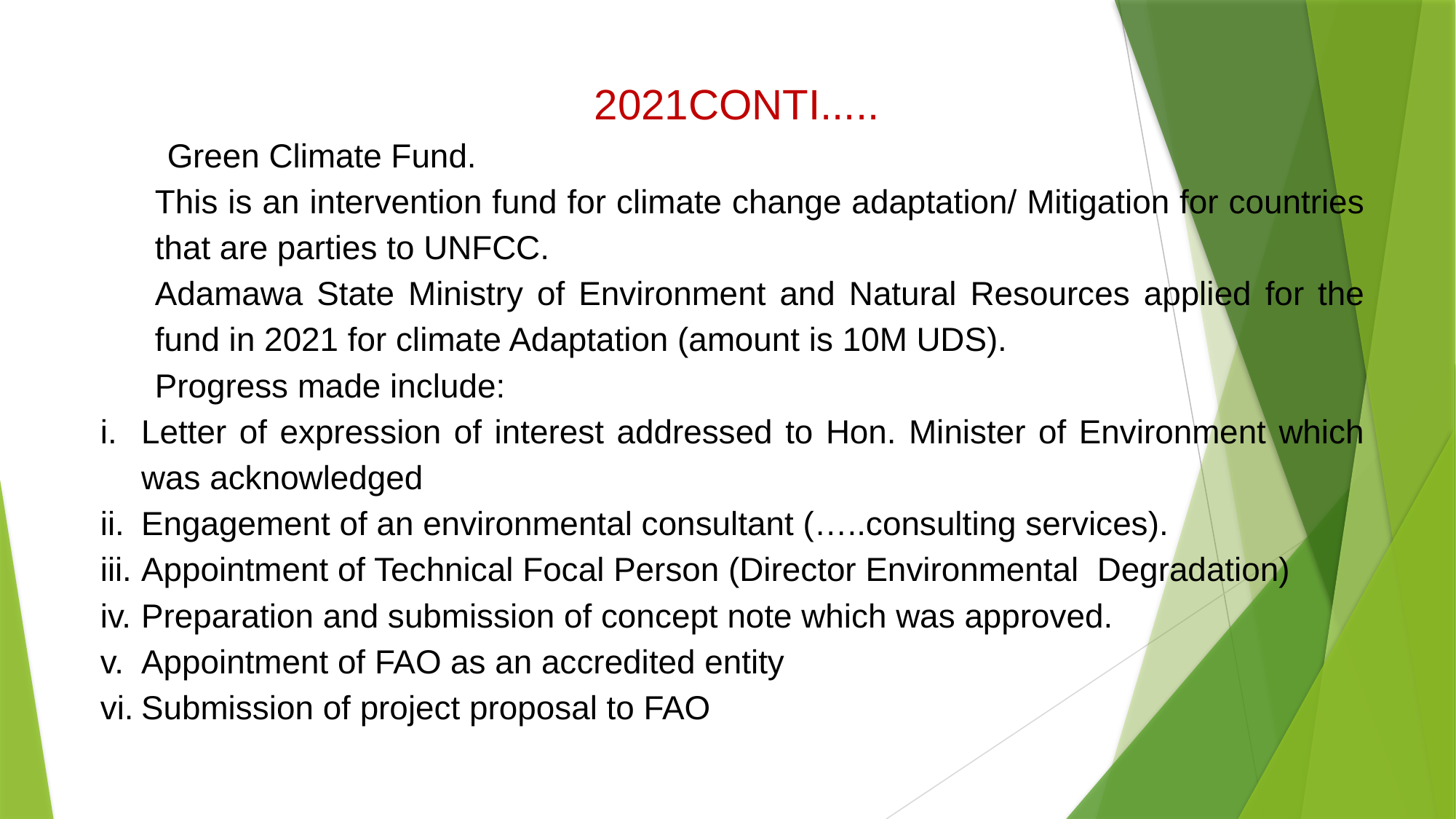

2021CONTI.....
        Green Climate Fund.
This is an intervention fund for climate change adaptation/ Mitigation for countries that are parties to UNFCC.
Adamawa State Ministry of Environment and Natural Resources applied for the fund in 2021 for climate Adaptation (amount is 10M UDS).
Progress made include:
Letter of expression of interest addressed to Hon. Minister of Environment which was acknowledged
Engagement of an environmental consultant (…..consulting services).
Appointment of Technical Focal Person (Director Environmental  Degradation)
Preparation and submission of concept note which was approved.
Appointment of FAO as an accredited entity
Submission of project proposal to FAO